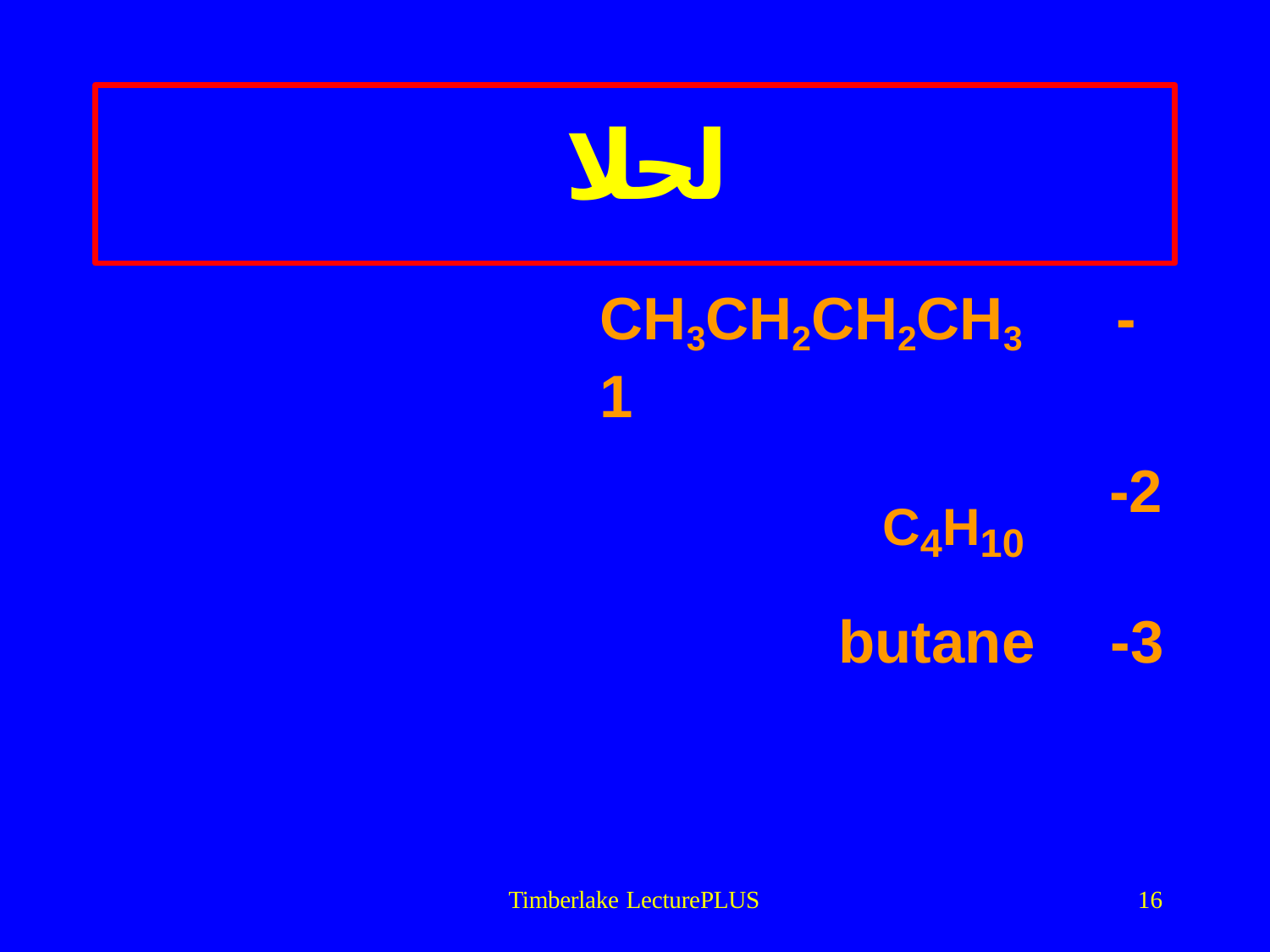

# لحلا
CH3CH2CH2CH3	-1
-2
C4H10
butane	-3
Timberlake LecturePLUS
16